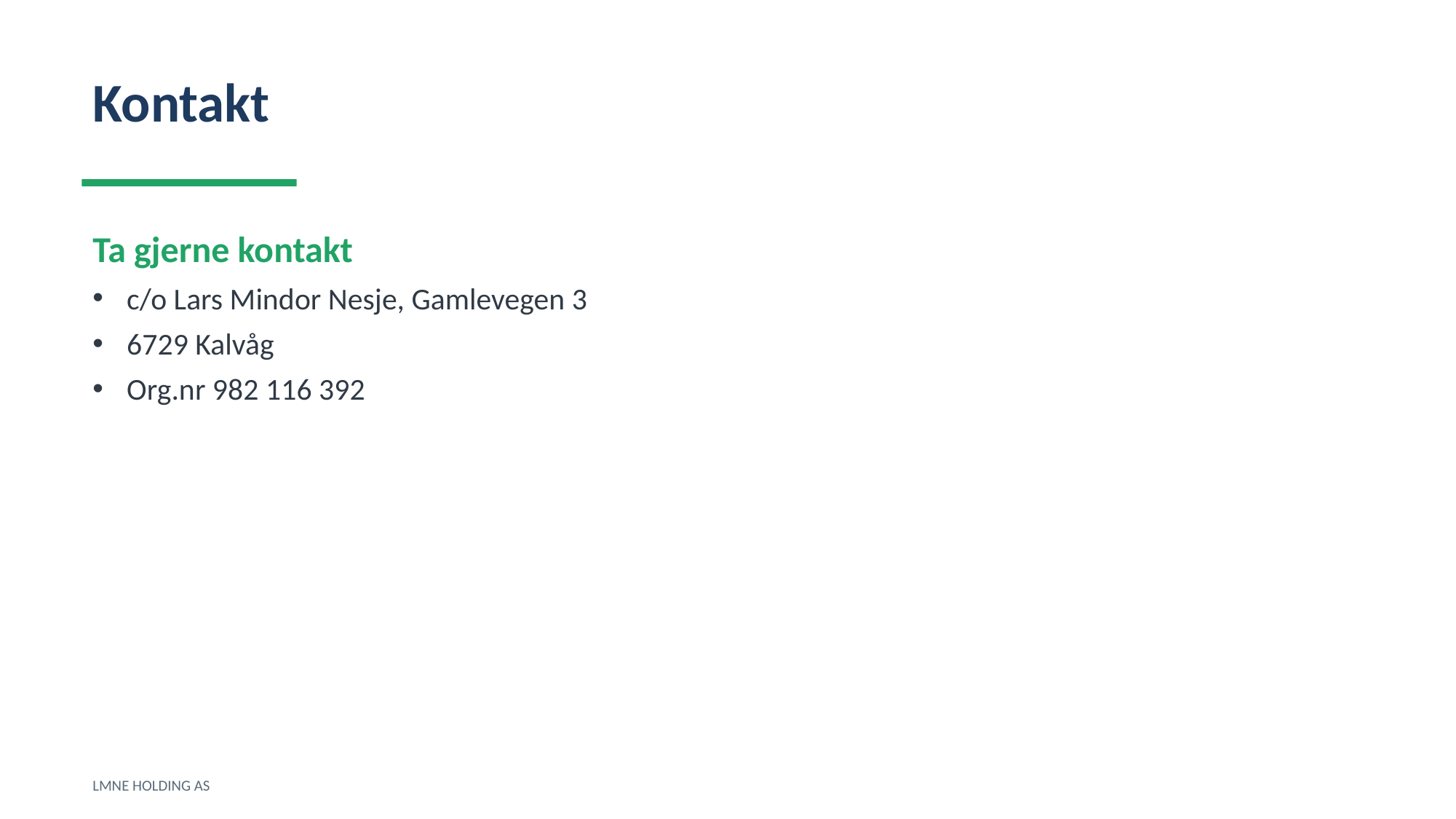

Kontakt

Ta gjerne kontakt
c/o Lars Mindor Nesje, Gamlevegen 3
6729 Kalvåg
Org.nr 982 116 392
LMNE HOLDING AS